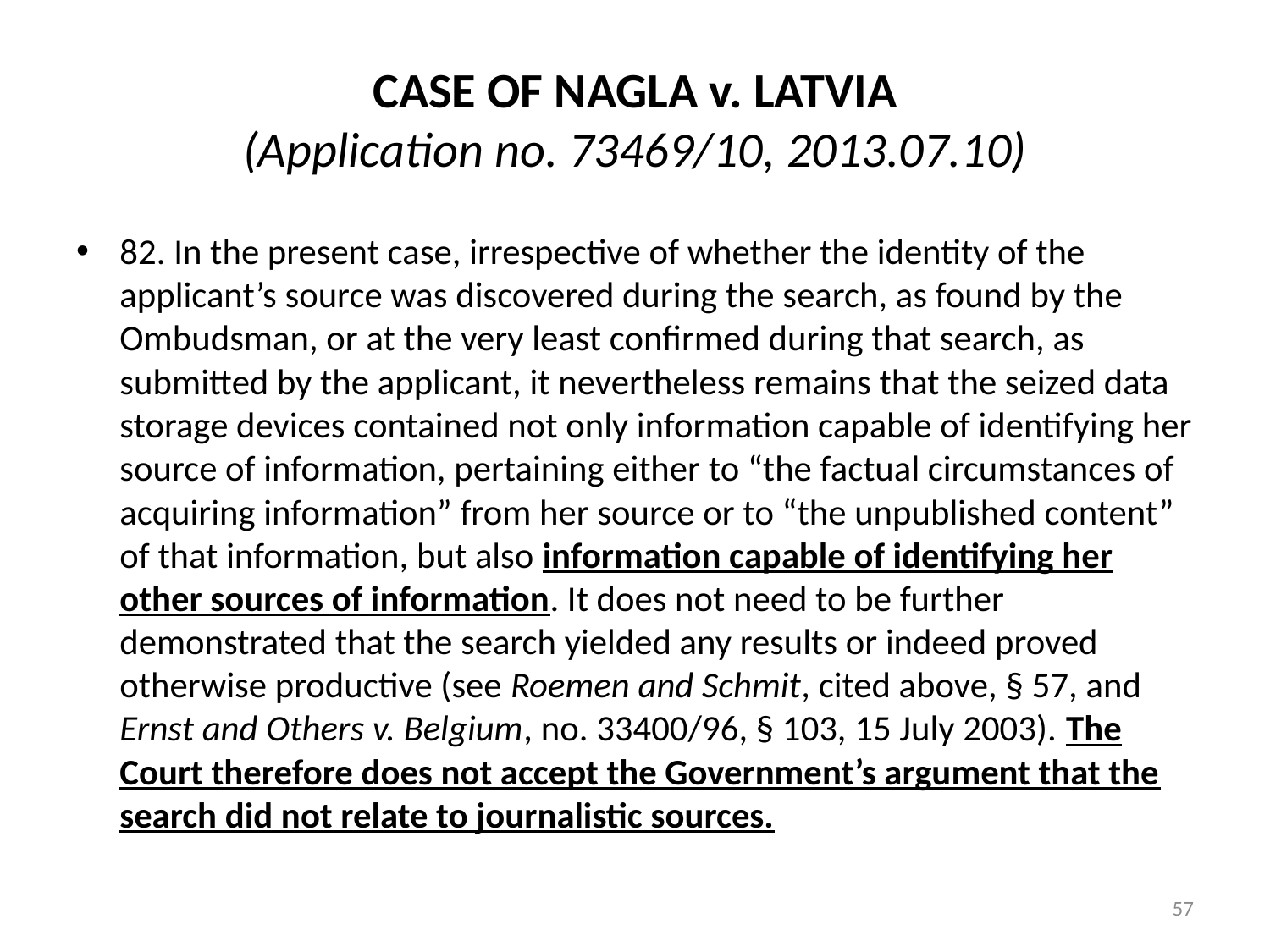

# CASE OF NAGLA v. LATVIA (Application no. 73469/10, 2013.07.10)
82. In the present case, irrespective of whether the identity of the applicant’s source was discovered during the search, as found by the Ombudsman, or at the very least confirmed during that search, as submitted by the applicant, it nevertheless remains that the seized data storage devices contained not only information capable of identifying her source of information, pertaining either to “the factual circumstances of acquiring information” from her source or to “the unpublished content” of that information, but also information capable of identifying her other sources of information. It does not need to be further demonstrated that the search yielded any results or indeed proved otherwise productive (see Roemen and Schmit, cited above, § 57, and Ernst and Others v. Belgium, no. 33400/96, § 103, 15 July 2003). The Court therefore does not accept the Government’s argument that the search did not relate to journalistic sources.
57